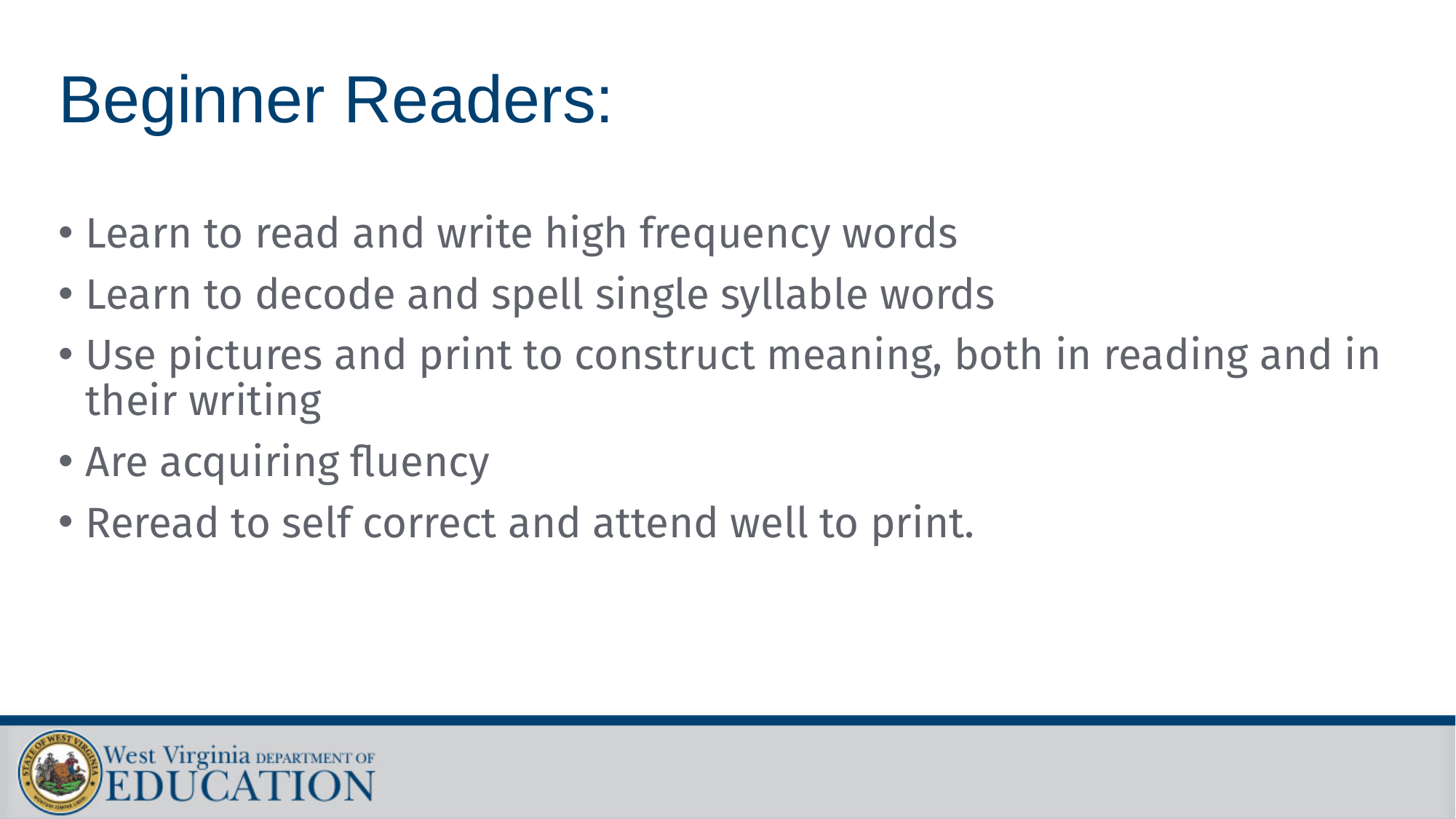

# Beginner Readers:
Learn to read and write high frequency words
Learn to decode and spell single syllable words
Use pictures and print to construct meaning, both in reading and in their writing
Are acquiring fluency
Reread to self correct and attend well to print.